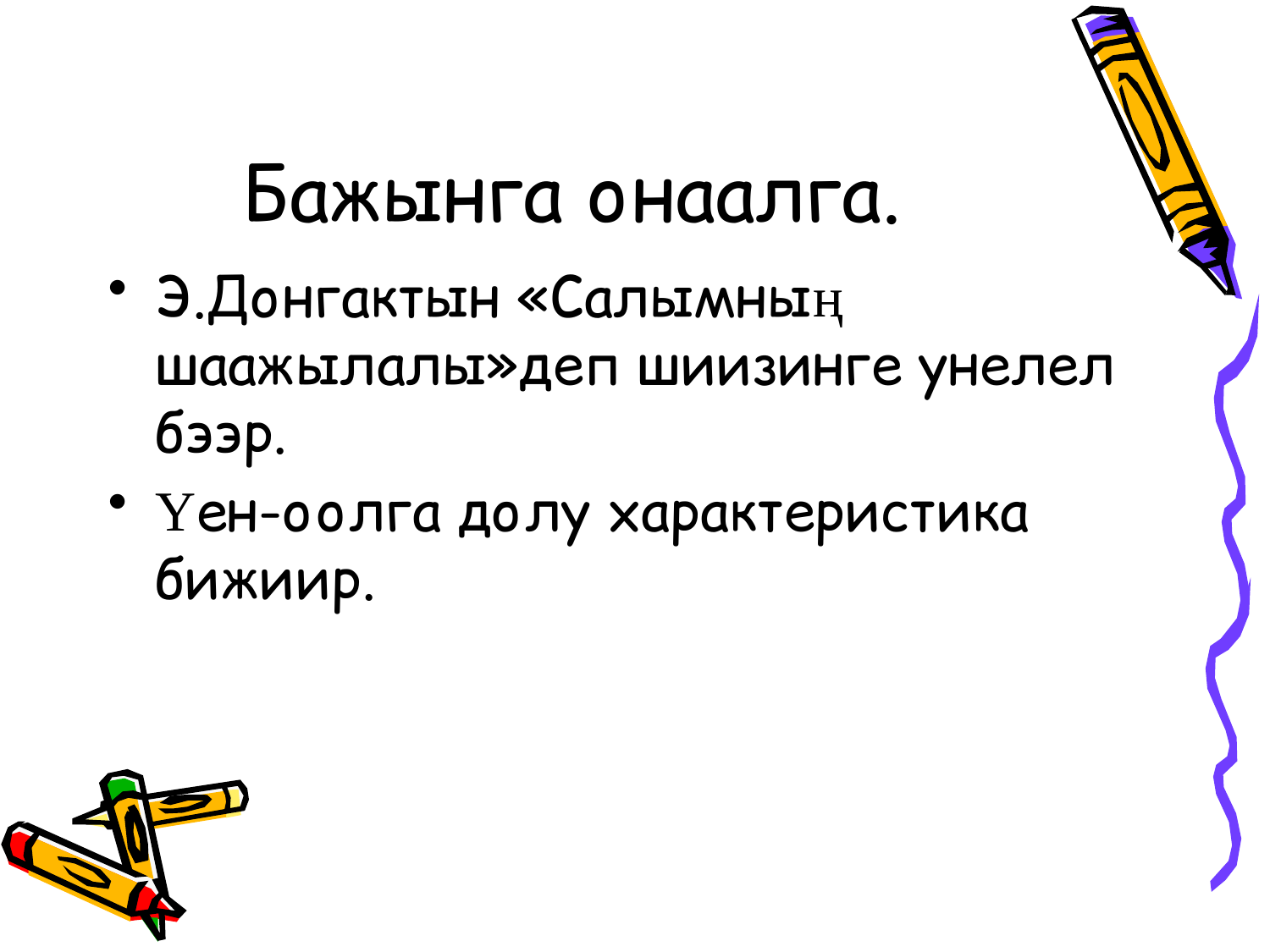

# Бажынга онаалга.
Э.Донгактын «Салымның шаажылалы»деп шиизинге унелел бээр.
Үен-оолга долу характеристика бижиир.